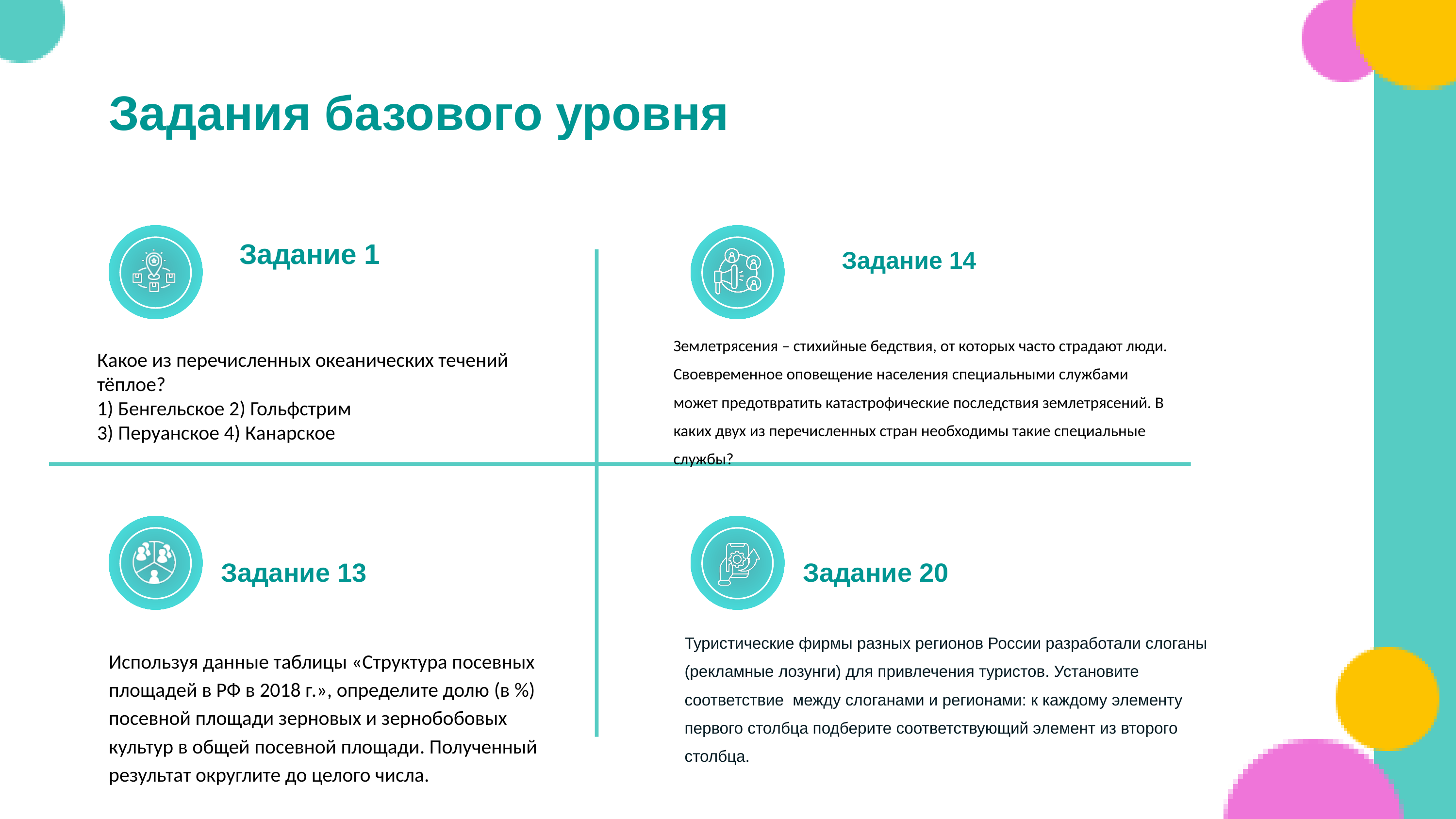

Задания базового уровня

Задание 1
Задание 14

Землетрясения – стихийные бедствия, от которых часто страдают люди. Своевременное оповещение населения специальными службами может предотвратить катастрофические последствия землетрясений. В каких двух из перечисленных стран необходимы такие специальные службы?
Какое из перечисленных океанических течений тёплое?
1) Бенгельское 2) Гольфстрим
3) Перуанское 4) Канарское

Задание 13
Задание 20

Туристические фирмы разных регионов России разработали слоганы
(рекламные лозунги) для привлечения туристов. Установите соответствие  между слоганами и регионами: к каждому элементу первого столбца подберите соответствующий элемент из второго столбца.

Используя данные таблицы «Структура посевных площадей в РФ в 2018 г.», определите долю (в %) посевной площади зерновых и зернобобовых культур в общей посевной площади. Полученный результат округлите до целого числа.